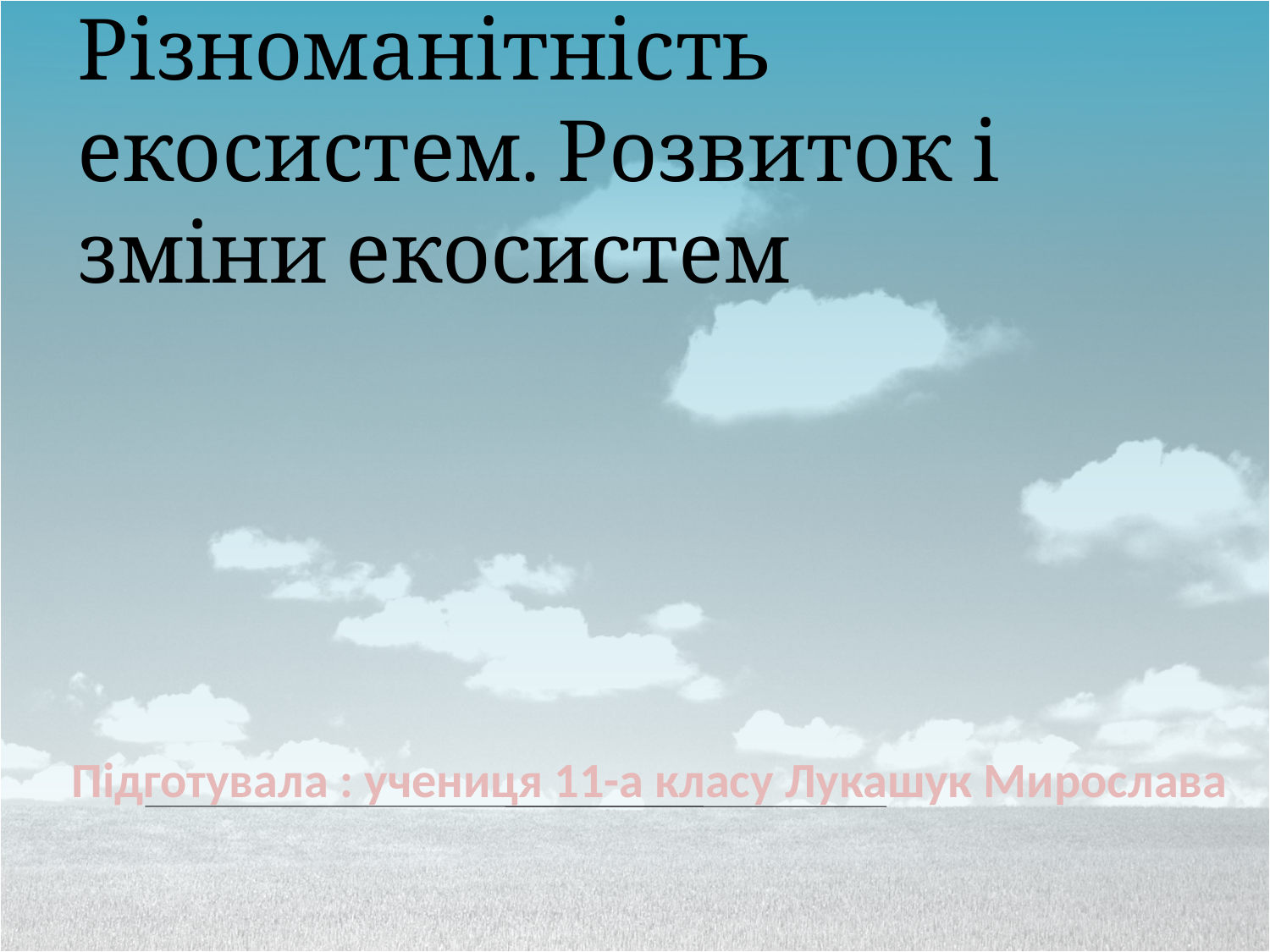

Різноманітність екосистем. Розвиток і зміни екосистем
Підготувала : учениця 11-а класу Лукашук Мирослава